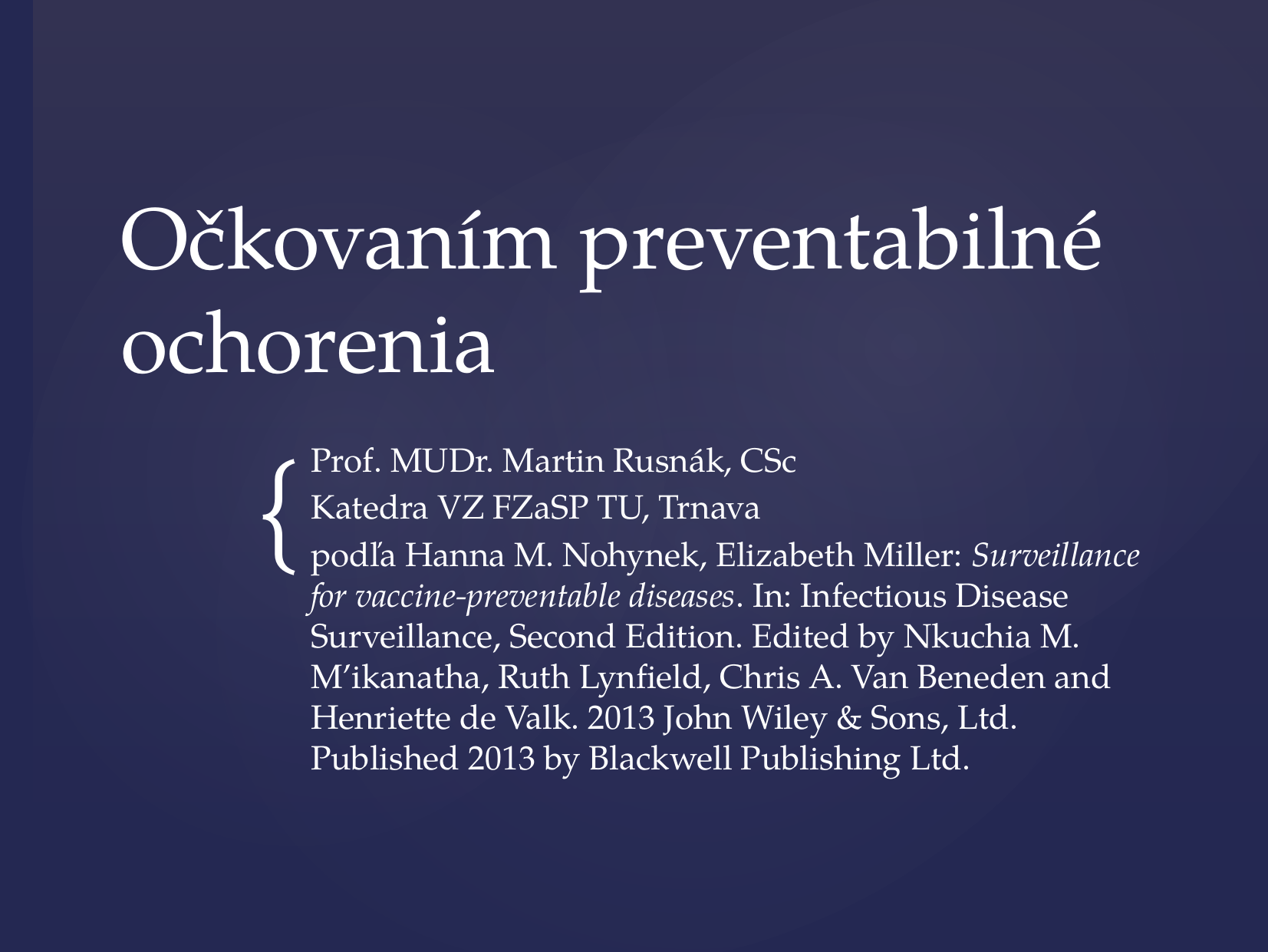

# Očkovaním preventabilné ochorenia
Prof. MUDr. Martin Rusnák, CSc
Katedra VZ FZaSP TU, Trnava
podľa Hanna M. Nohynek, Elizabeth Miller: Surveillance for vaccine-preventable diseases. In: Infectious Disease Surveillance, Second Edition. Edited by Nkuchia M. M’ikanatha, Ruth Lynfield, Chris A. Van Beneden and Henriette de Valk. 2013 John Wiley & Sons, Ltd. Published 2013 by Blackwell Publishing Ltd.